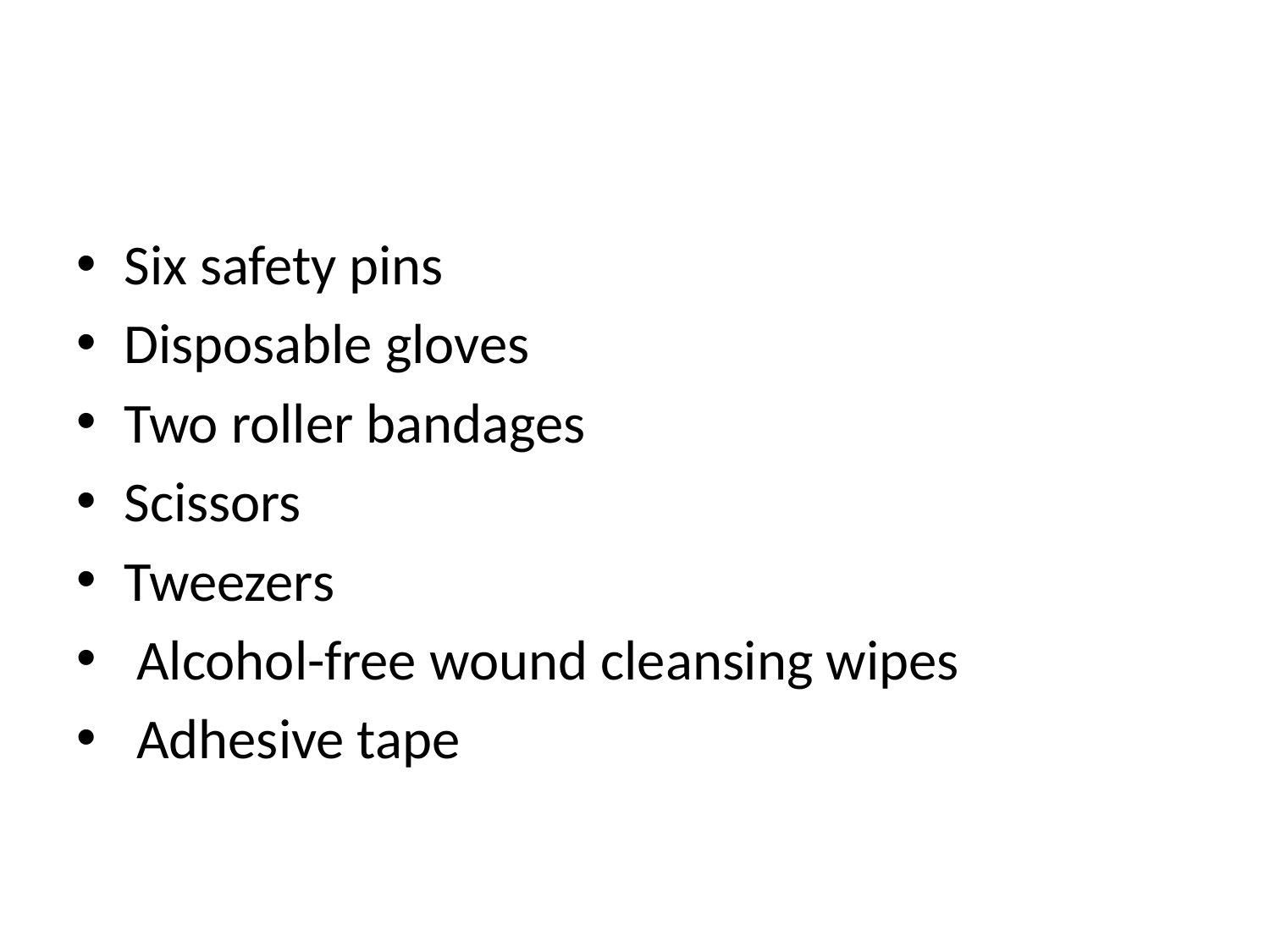

#
Six safety pins
Disposable gloves
Two roller bandages
Scissors
Tweezers
 Alcohol-free wound cleansing wipes
 Adhesive tape